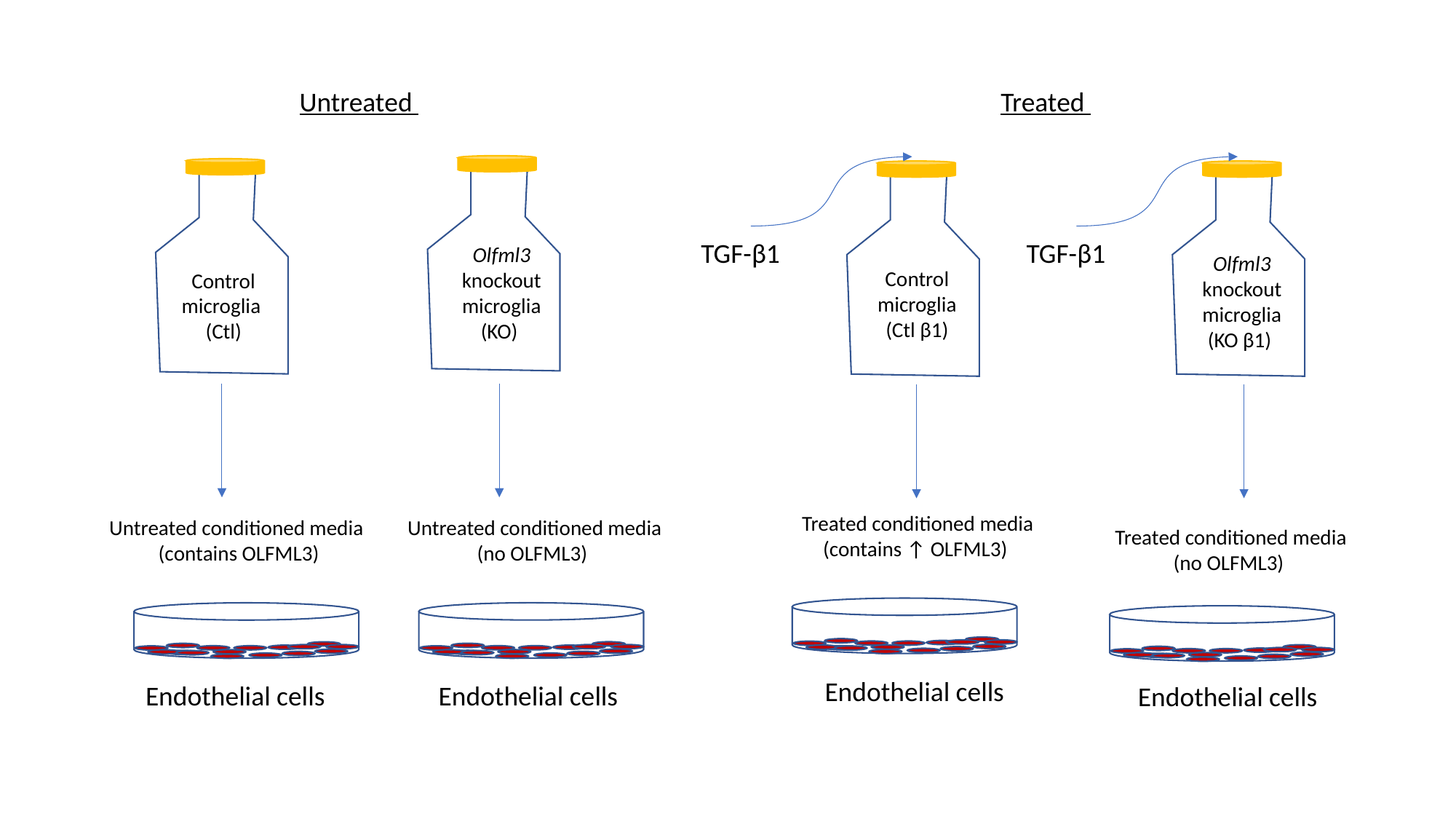

Untreated

Olfml3 knockout microglia
(KO)

Control microglia
(Ctl)
Untreated conditioned media
(contains OLFML3)
Untreated conditioned media
(no OLFML3)

Endothelial cells
Endothelial cells
Treated

Control microglia
(Ctl β1)

Olfml3 knockout microglia
(KO β1)
TGF-β1
TGF-β1
Treated conditioned media
(contains ↑ OLFML3)
Treated conditioned media
(no OLFML3)

Endothelial cells
Endothelial cells